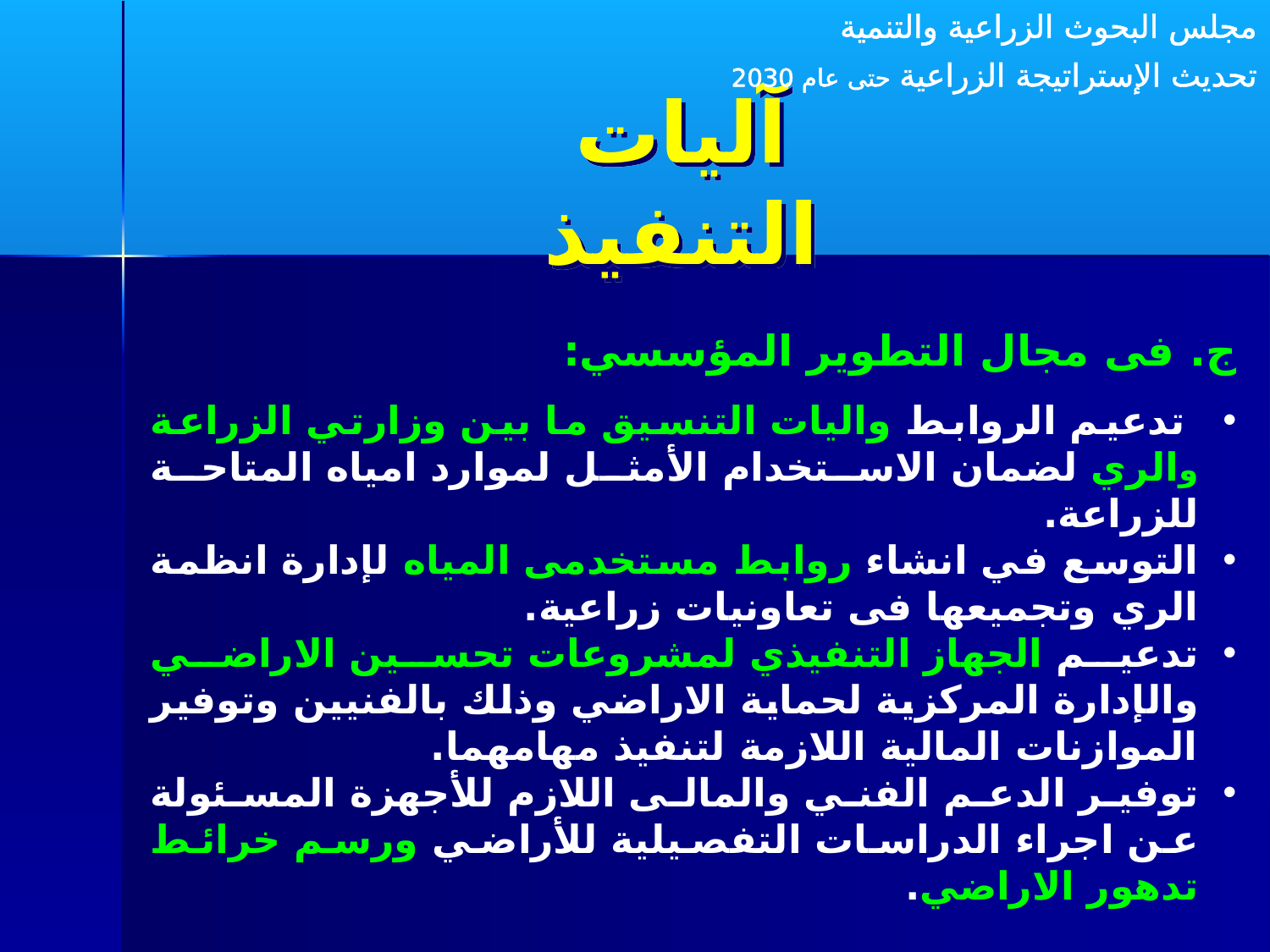

مجلس البحوث الزراعية والتنمية
تحديث الإستراتيجة الزراعية حتى عام 2030
آليات التنفيذ
ج. فى مجال التطوير المؤسسي:

 تدعيم الروابط واليات التنسيق ما بين وزارتي الزراعة والري لضمان الاستخدام الأمثل لموارد امياه المتاحة للزراعة.
التوسع في انشاء روابط مستخدمى المياه لإدارة انظمة الري وتجميعها فى تعاونيات زراعية.
تدعيم الجهاز التنفيذي لمشروعات تحسين الاراضي والإدارة المركزية لحماية الاراضي وذلك بالفنيين وتوفير الموازنات المالية اللازمة لتنفيذ مهامهما.
توفير الدعم الفني والمالى اللازم للأجهزة المسئولة عن اجراء الدراسات التفصيلية للأراضي ورسم خرائط تدهور الاراضي.